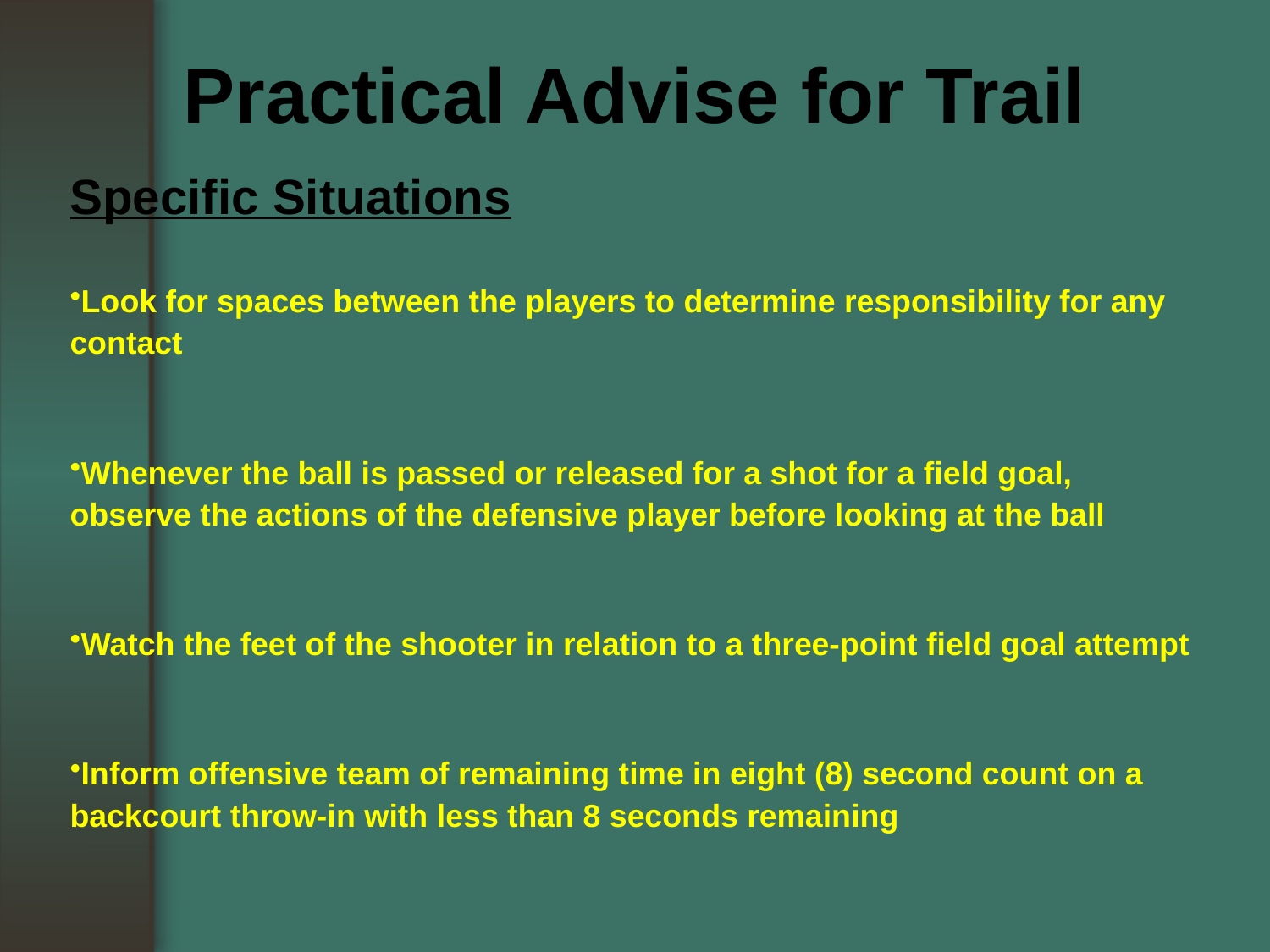

Practical Advise for Trail
Specific Situations

Look for spaces between the players to determine responsibility for any contact

Whenever the ball is passed or released for a shot for a field goal, observe the actions of the defensive player before looking at the ball

Watch the feet of the shooter in relation to a three-point field goal attempt

Inform offensive team of remaining time in eight (8) second count on a backcourt throw-in with less than 8 seconds remaining